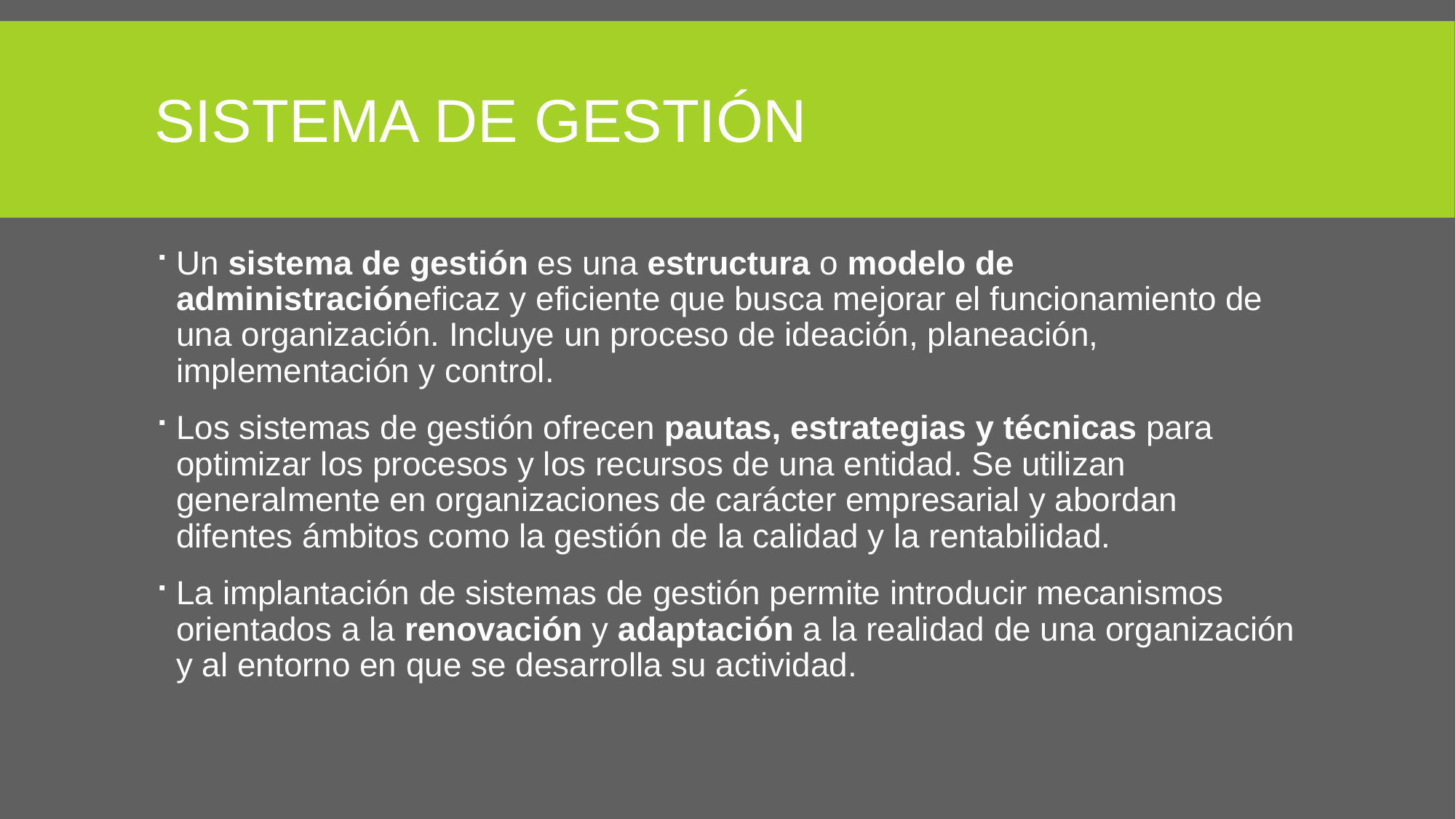

# Sistema de Gestión
Un sistema de gestión es una estructura o modelo de administracióneficaz y eficiente que busca mejorar el funcionamiento de una organización. Incluye un proceso de ideación, planeación, implementación y control.
Los sistemas de gestión ofrecen pautas, estrategias y técnicas para optimizar los procesos y los recursos de una entidad. Se utilizan generalmente en organizaciones de carácter empresarial y abordan difentes ámbitos como la gestión de la calidad y la rentabilidad.
La implantación de sistemas de gestión permite introducir mecanismos orientados a la renovación y adaptación a la realidad de una organización y al entorno en que se desarrolla su actividad.